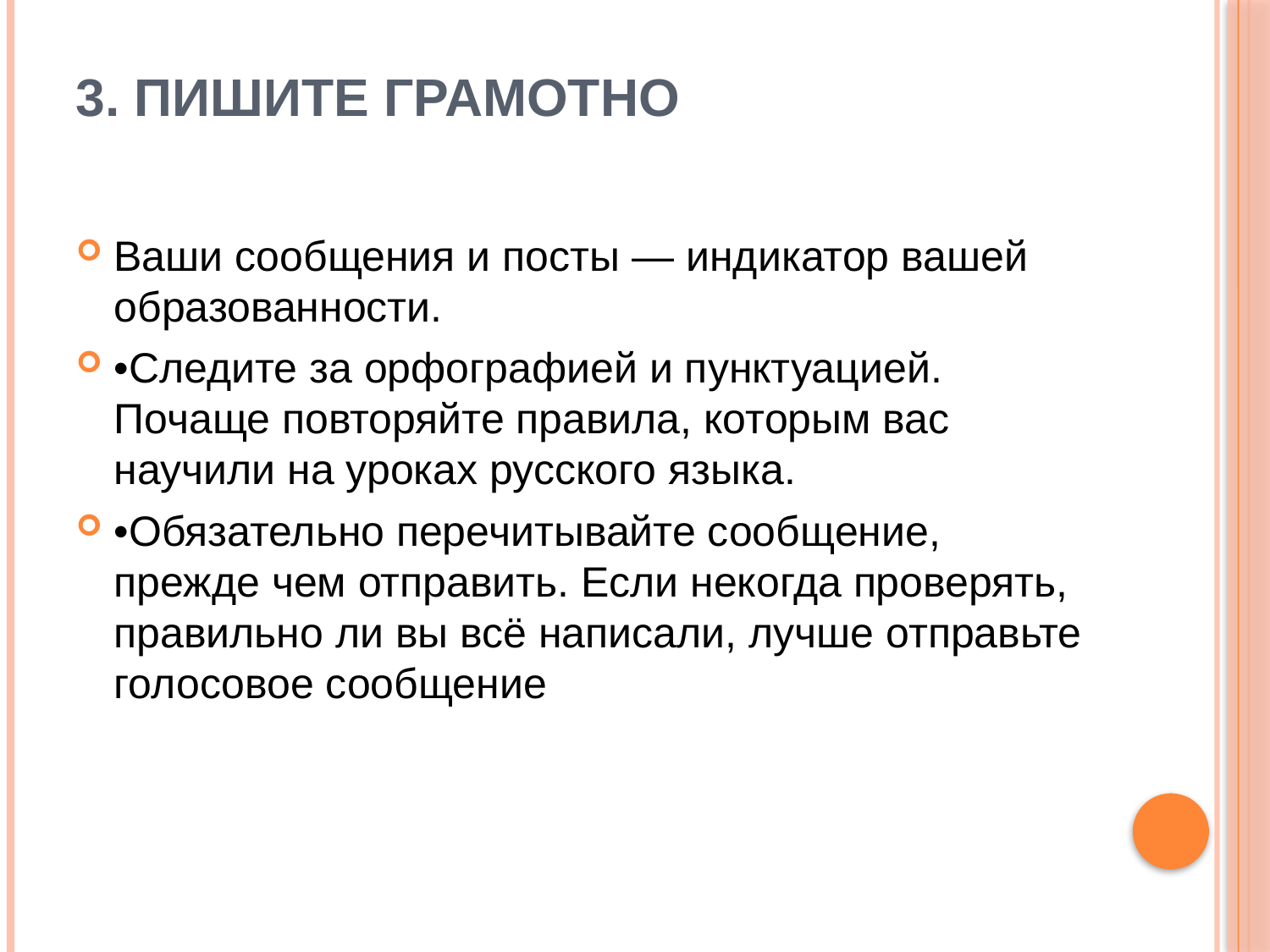

# 3. Пишите грамотно
Ваши сообщения и посты — индикатор вашей образованности.
•Следите за орфографией и пунктуацией. Почаще повторяйте правила, которым вас научили на уроках русского языка.
•Обязательно перечитывайте сообщение, прежде чем отправить. Если некогда проверять, правильно ли вы всё написали, лучше отправьте голосовое сообщение